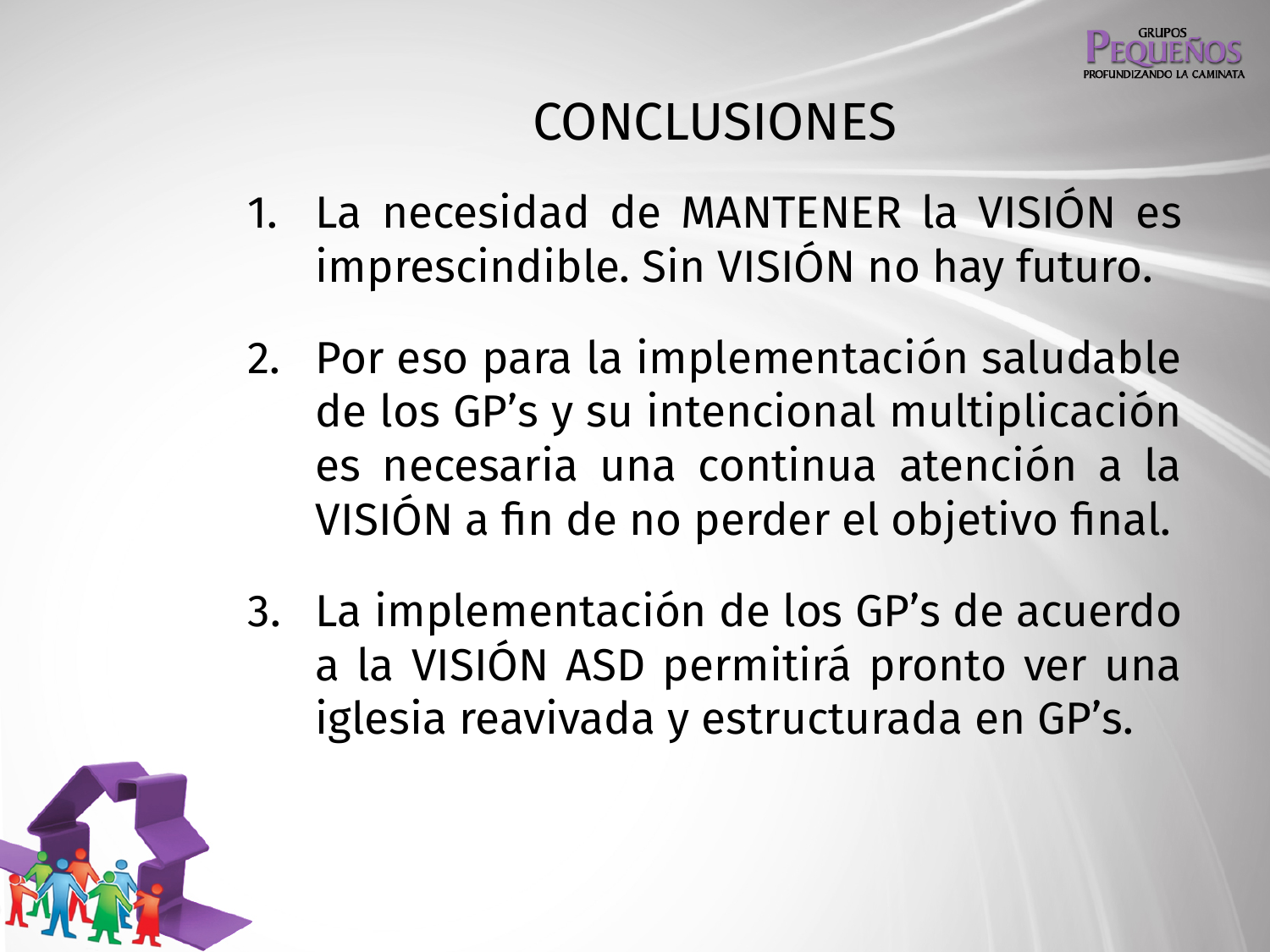

# CONCLUSIONES
La necesidad de MANTENER la VISIÓN es imprescindible. Sin VISIÓN no hay futuro.

Por eso para la implementación saludable de los GP’s y su intencional multiplicación es necesaria una continua atención a la VISIÓN a fin de no perder el objetivo final.

La implementación de los GP’s de acuerdo a la VISIÓN ASD permitirá pronto ver una iglesia reavivada y estructurada en GP’s.